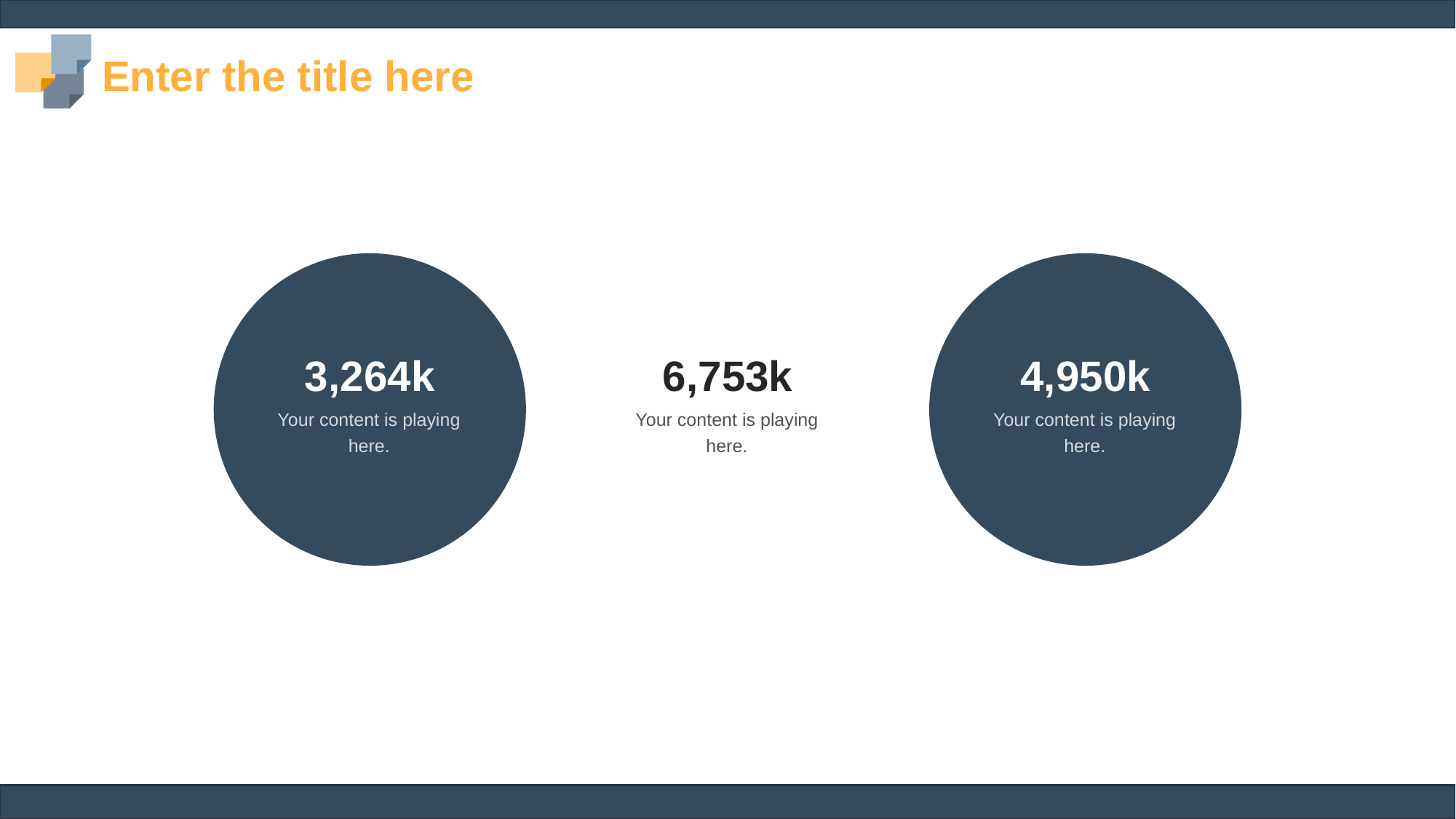

Enter the title here

3 ,264k
Your content is playing here.

6 ,753k
Your content is playing here.

4 ,950k
Your content is playing here.